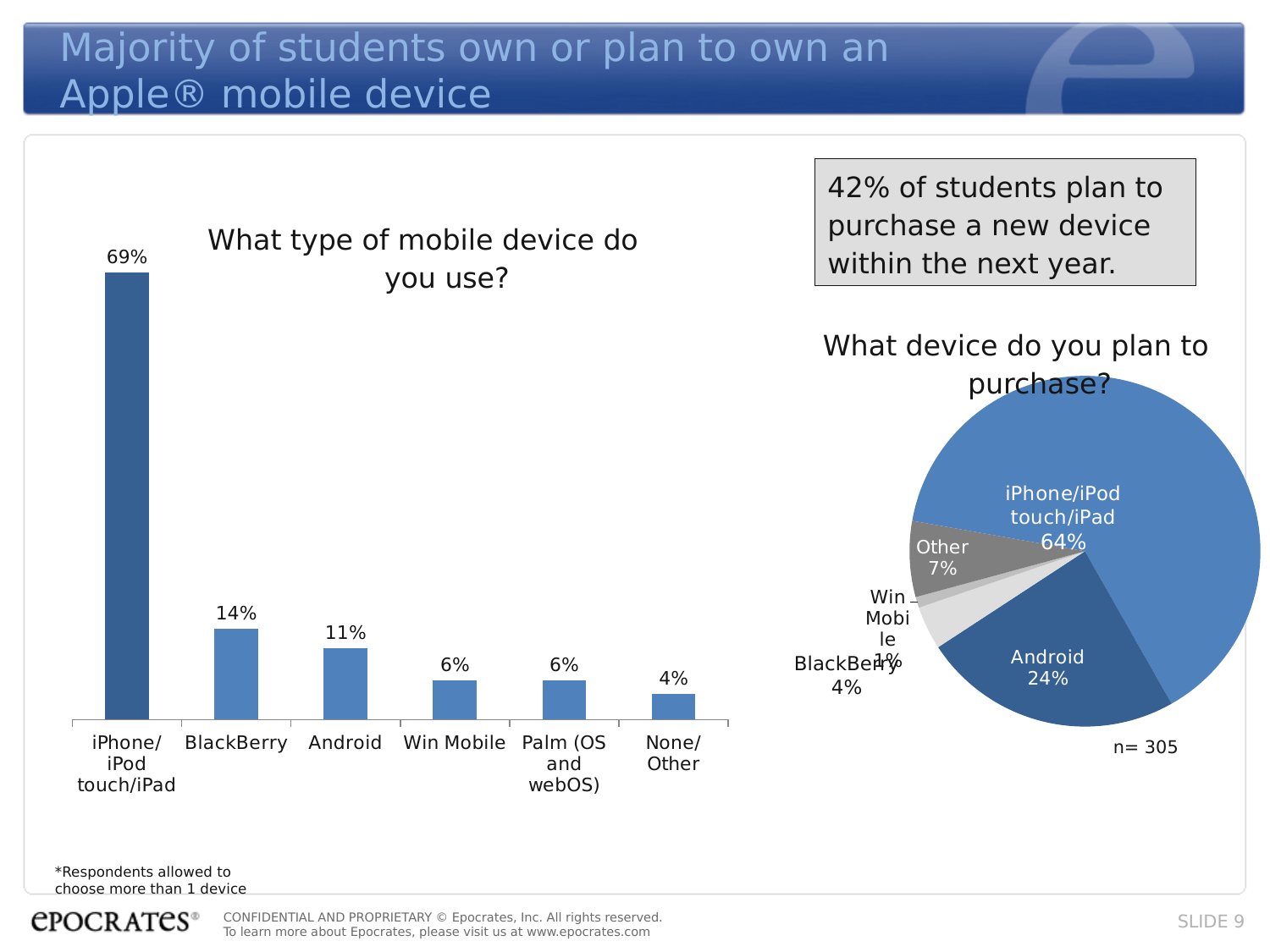

# Majority of students own or plan to own an Apple® mobile device
42% of students plan to purchase a new device within the next year.

### Chart

| Category | % |
|---|---|
| iPhone/iPod touch/iPad | 0.6900000000000004 |
| BlackBerry | 0.14 |
| Android | 0.11 |
| Win Mobile | 0.06000000000000003 |
| Palm (OS and webOS) | 0.06000000000000003 |
| None/Other | 0.04000000000000002 |
What type of mobile device do you use?
What device do you plan to purchase?

### Chart

| Category | Sales |
|---|---|
| iPhone/iPod touch/ iPad | 0.6400000000000011 |
| Android | 0.2400000000000002 |
| BlackBerry | 0.04000000000000002 |
| Win Mobile | 0.010000000000000005 |
| Other | 0.07000000000000002 |
BlackBerry
4%
n= 305
*Respondents allowed to choose more than 1 device
SLIDE 9
CONFIDENTIAL AND PROPRIETARY © Epocrates, Inc. All rights reserved.
To learn more about Epocrates, please visit us at www.epocrates.com